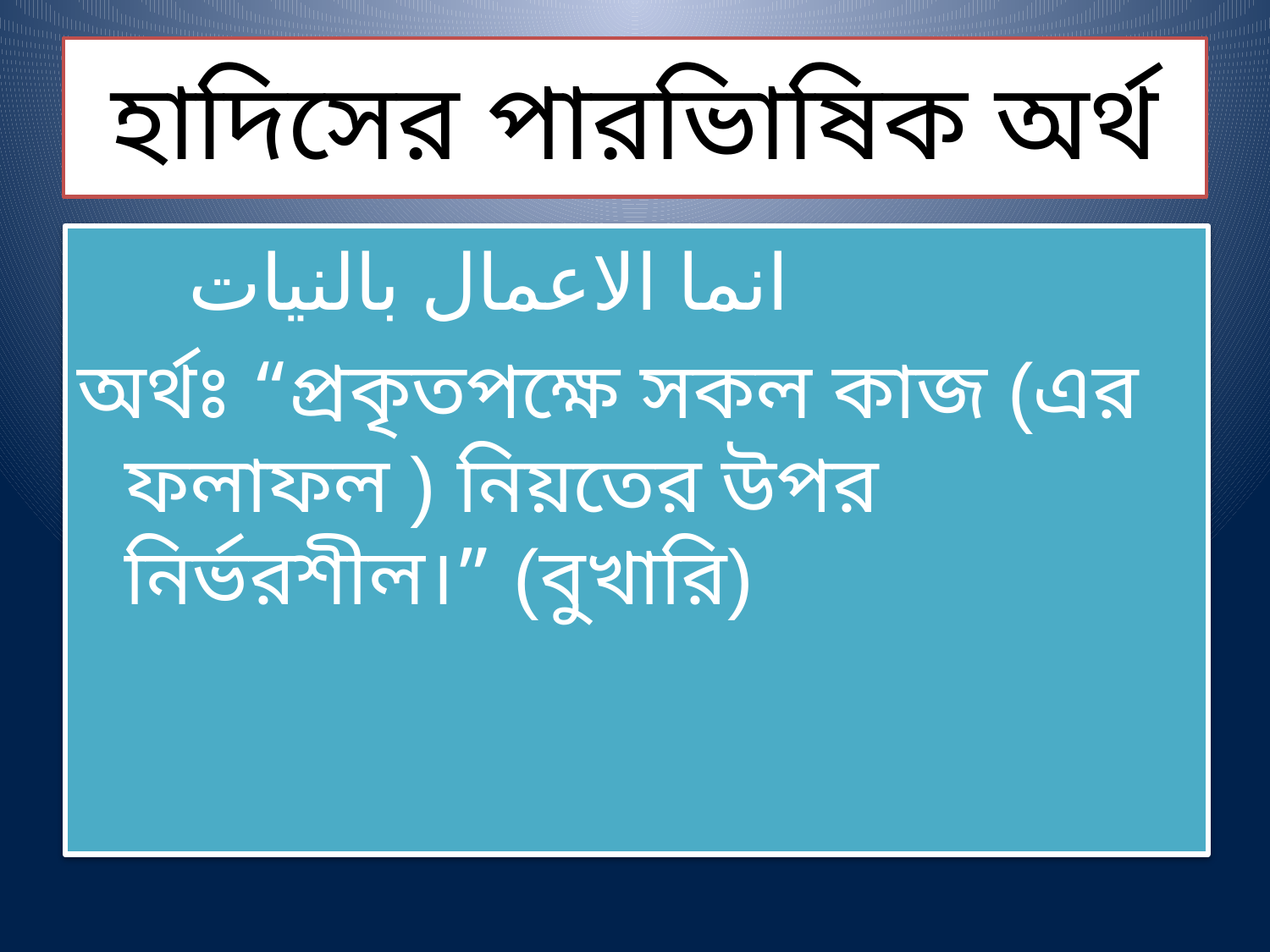

# হাদিসের পারভিাষিক অর্থ
 انما الاعمال بالنيات
অর্থঃ “প্রকৃতপক্ষে সকল কাজ (এর ফলাফল ) নিয়তের উপর নির্ভরশীল।” (বুখারি)